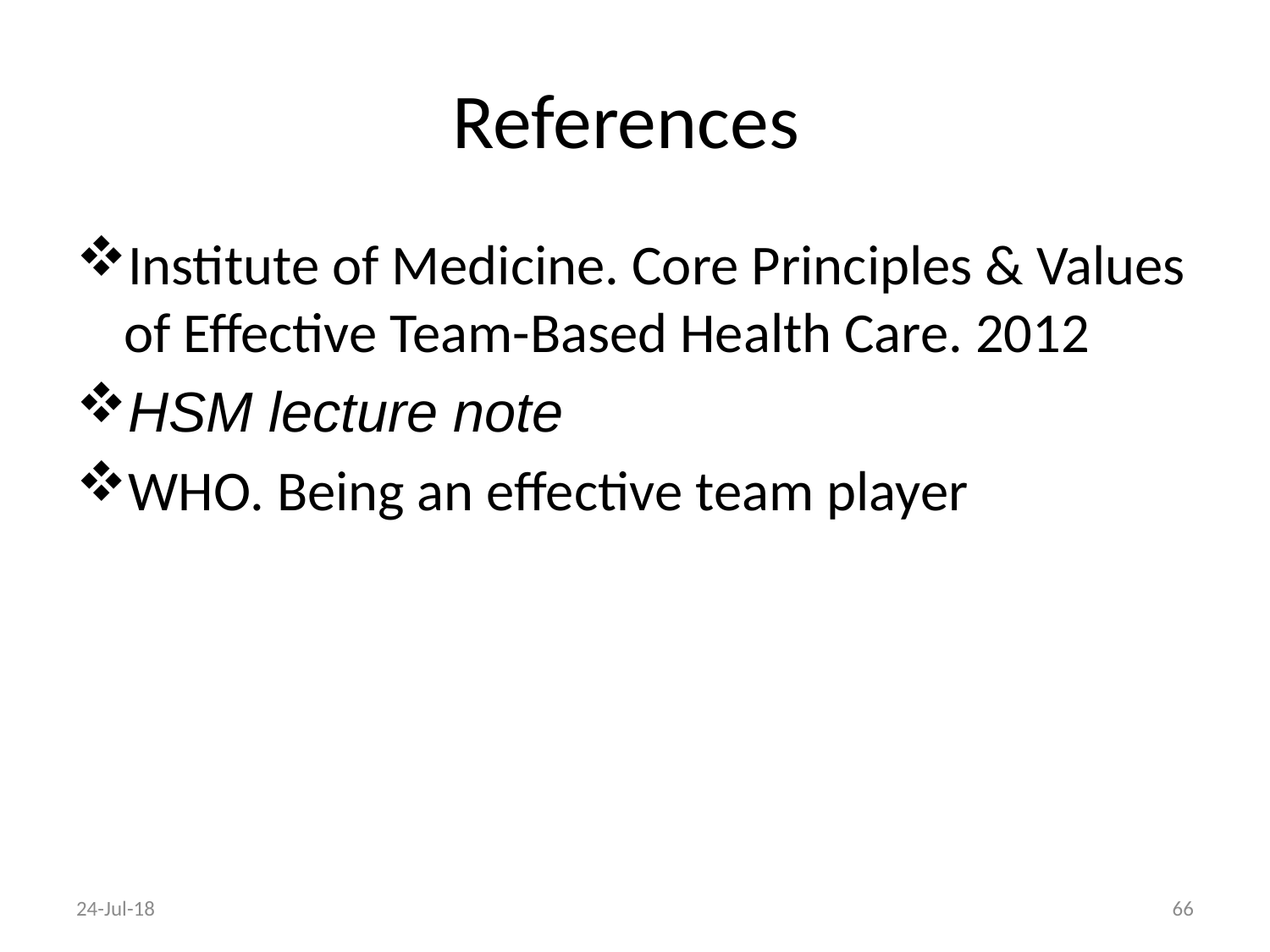

# References
Institute of Medicine. Core Principles & Values of Effective Team-Based Health Care. 2012
HSM lecture note
WHO. Being an effective team player
24-Jul-18
66